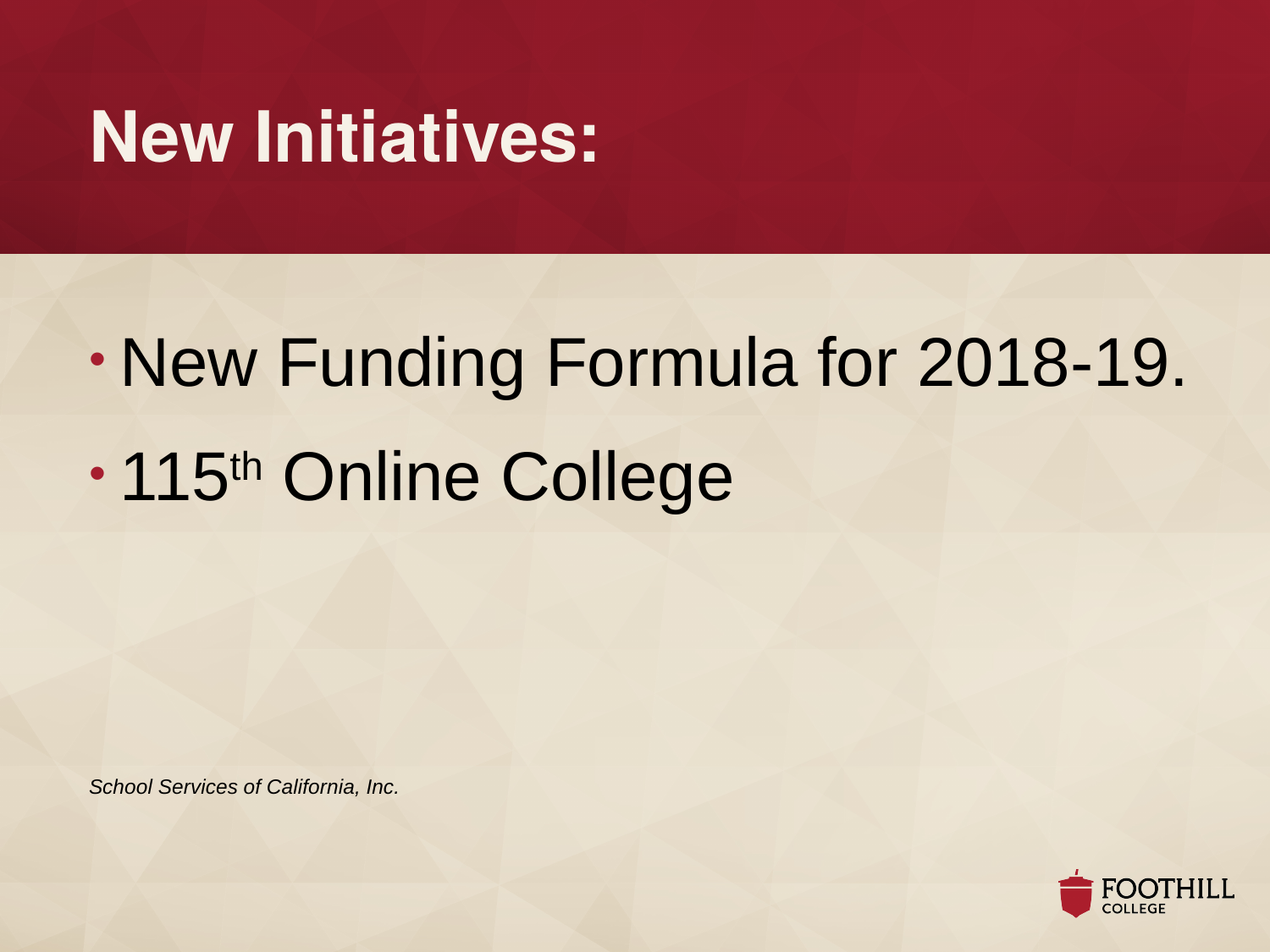

# New Initiatives:
New Funding Formula for 2018-19.
115th Online College

School Services of California, Inc.